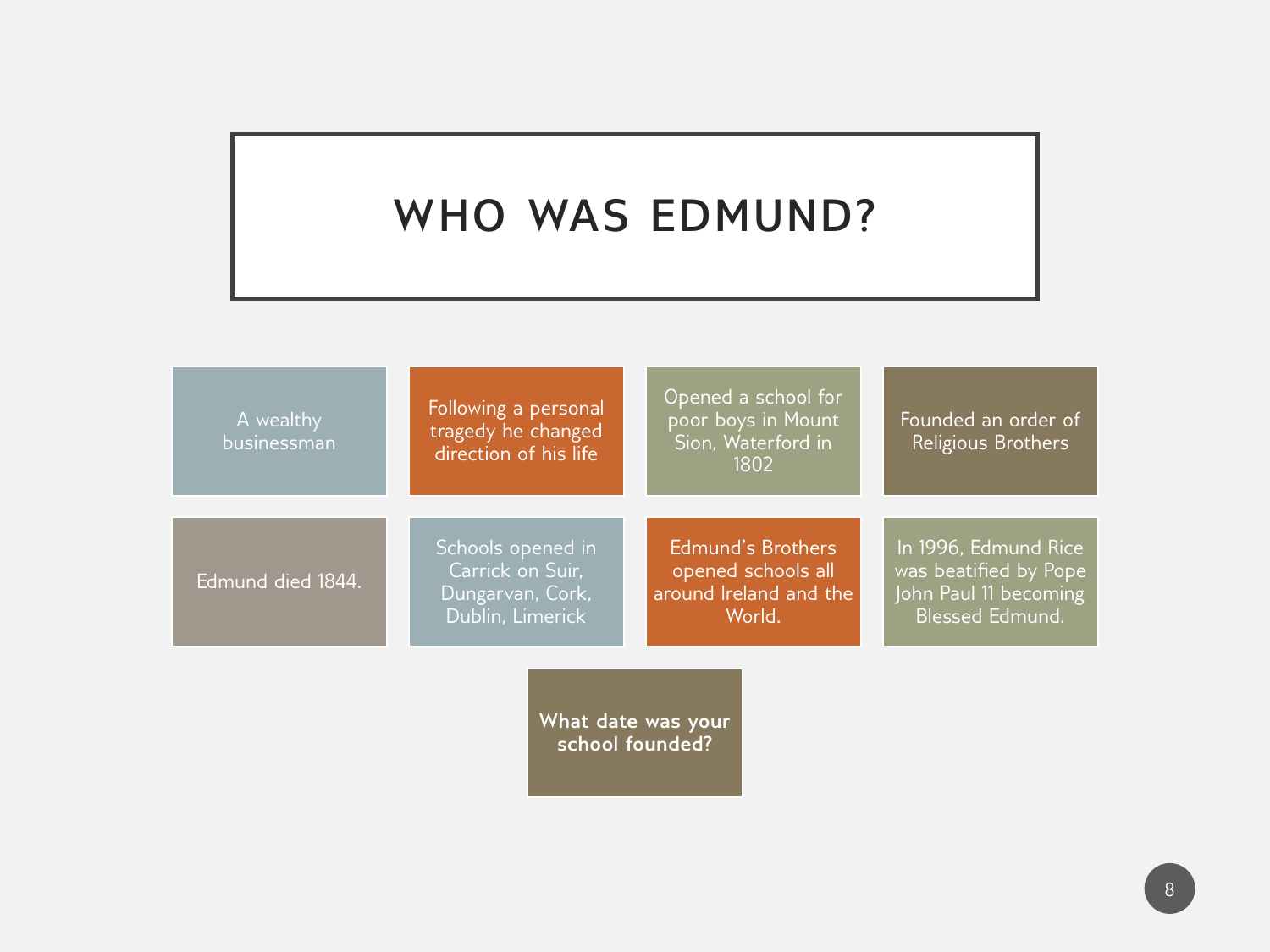

# Who was Edmund?
A wealthy businessman
Following a personal tragedy he changed direction of his life
Opened a school for poor boys in Mount Sion, Waterford in 1802
Founded an order of Religious Brothers
Edmund died 1844.
Schools opened in Carrick on Suir, Dungarvan, Cork, Dublin, Limerick
Edmund’s Brothers opened schools all around Ireland and the World.
In 1996, Edmund Rice was beatified by Pope John Paul 11 becoming Blessed Edmund.
What date was your school founded?
8